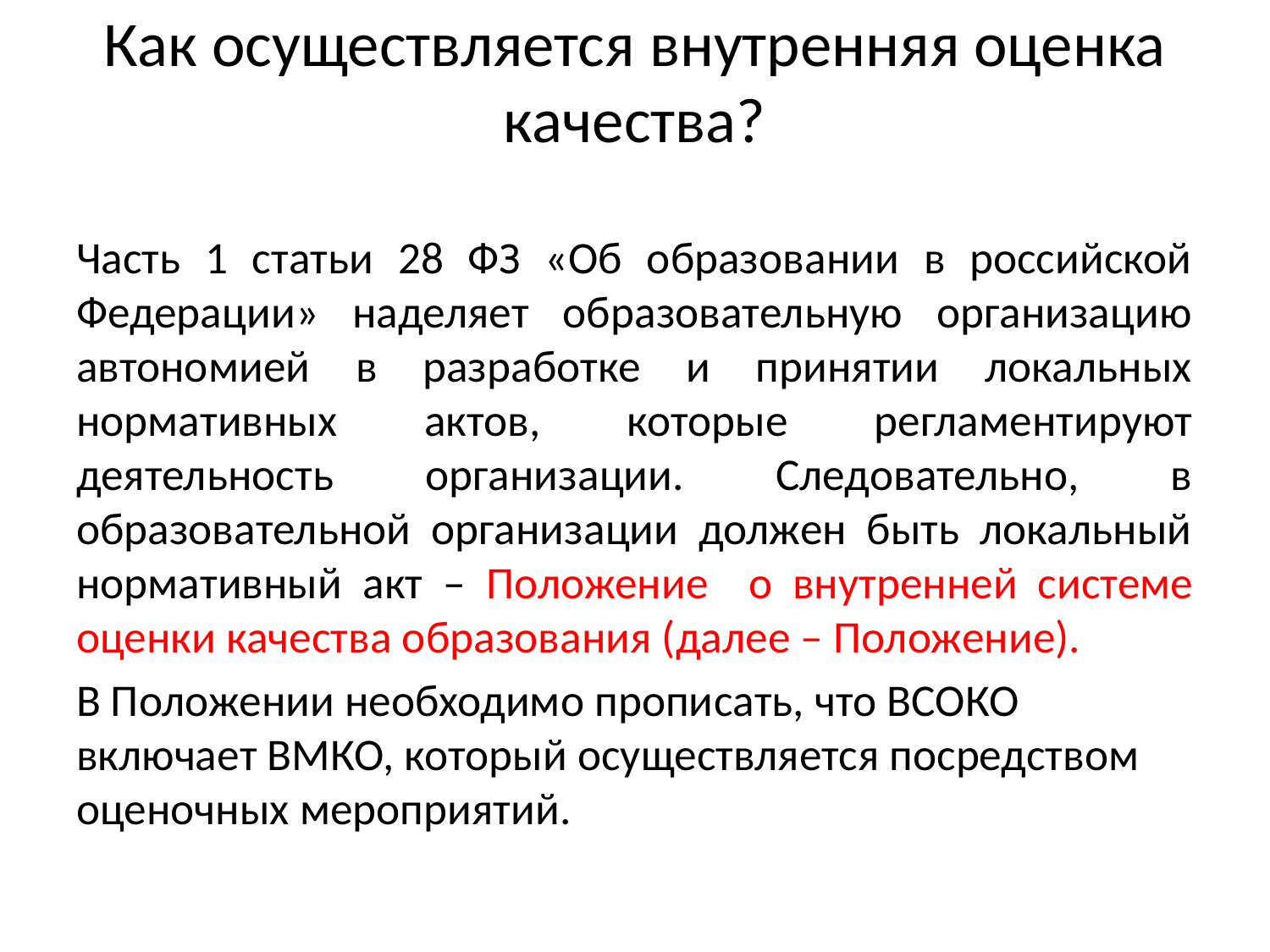

# Как осуществляется внутренняя оценка качества?
Часть 1 статьи 28 ФЗ «Об образовании в российской Федерации» наделяет образовательную организацию автономией в разработке и принятии локальных нормативных актов, которые регламентируют деятельность организации. Следовательно, в образовательной организации должен быть локальный нормативный акт – Положение  о внутренней системе оценки качества образования (далее – Положение).
В Положении необходимо прописать, что ВСОКО включает ВМКО, который осуществляется посредством оценочных мероприятий.